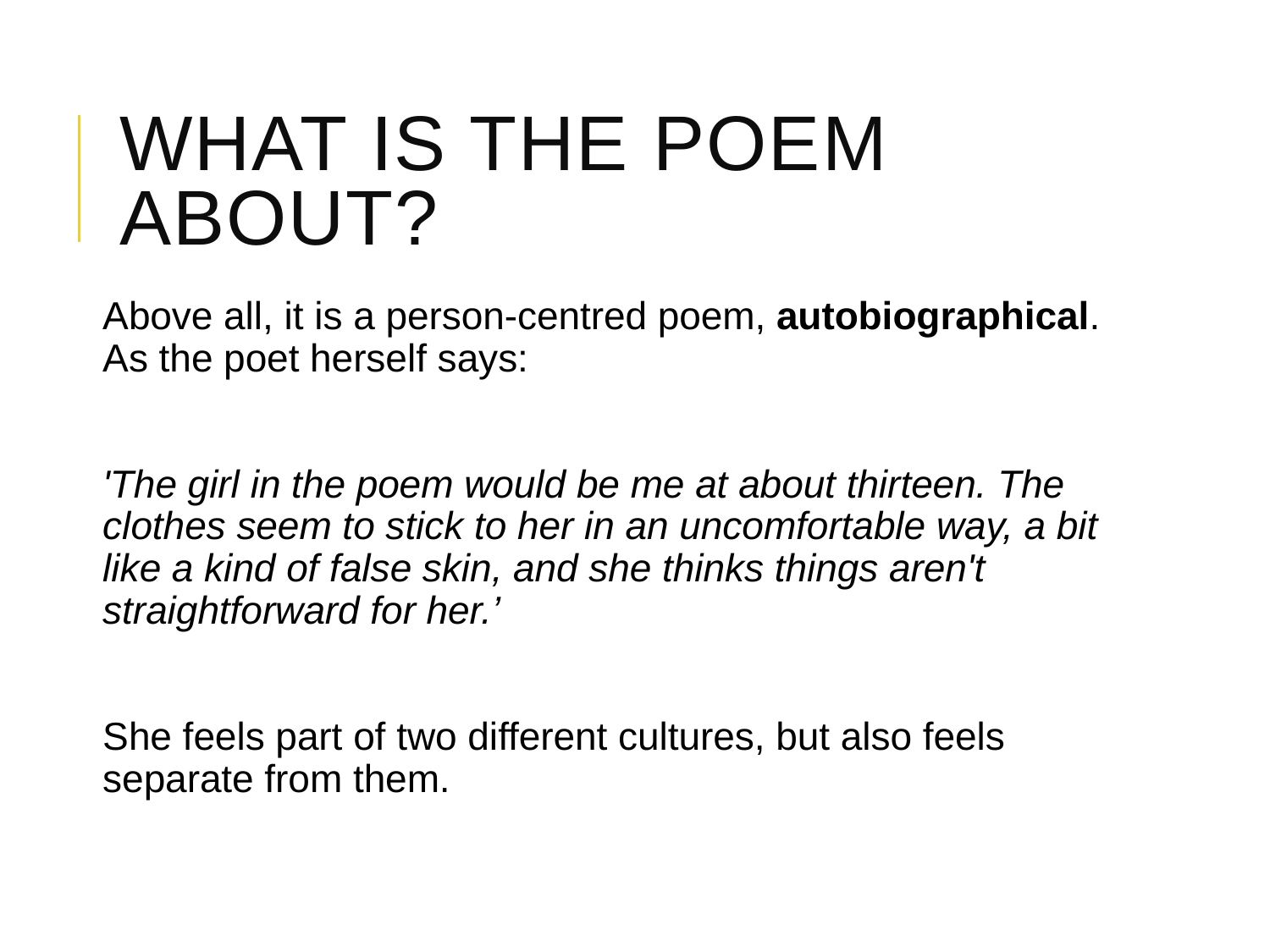

# What is the poem about?
Above all, it is a person-centred poem, autobiographical. As the poet herself says:

'The girl in the poem would be me at about thirteen. The clothes seem to stick to her in an uncomfortable way, a bit like a kind of false skin, and she thinks things aren't straightforward for her.’

She feels part of two different cultures, but also feels separate from them.